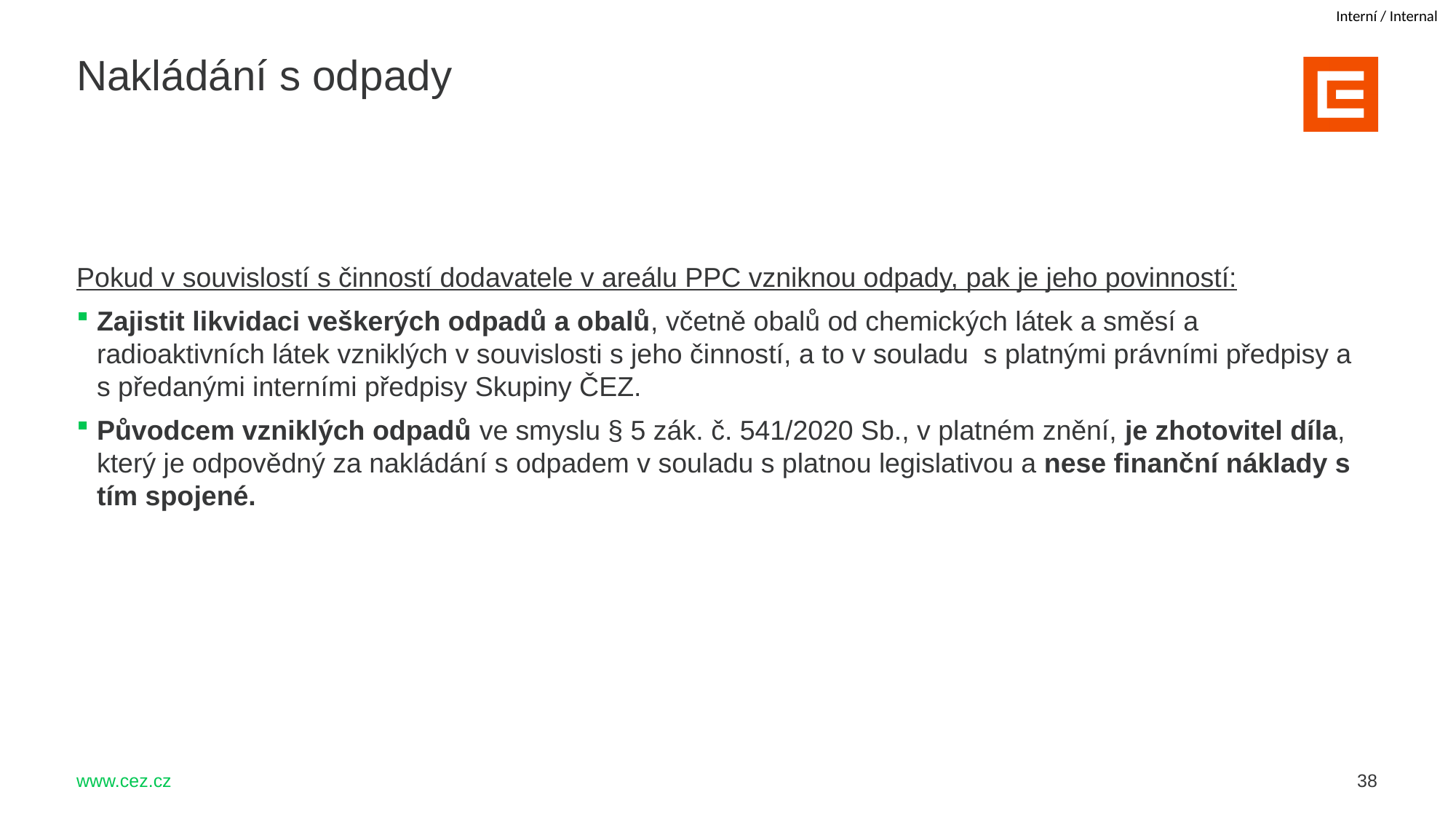

Nakládání s odpady
Pokud v souvislostí s činností dodavatele v areálu PPC vzniknou odpady, pak je jeho povinností:
Zajistit likvidaci veškerých odpadů a obalů, včetně obalů od chemických látek a směsí a  radioaktivních látek vzniklých v souvislosti s jeho činností, a to v souladu  s platnými právními předpisy a s předanými interními předpisy Skupiny ČEZ.
Původcem vzniklých odpadů ve smyslu § 5 zák. č. 541/2020 Sb., v platném znění, je zhotovitel díla, který je odpovědný za nakládání s odpadem v souladu s platnou legislativou a nese finanční náklady s tím spojené.